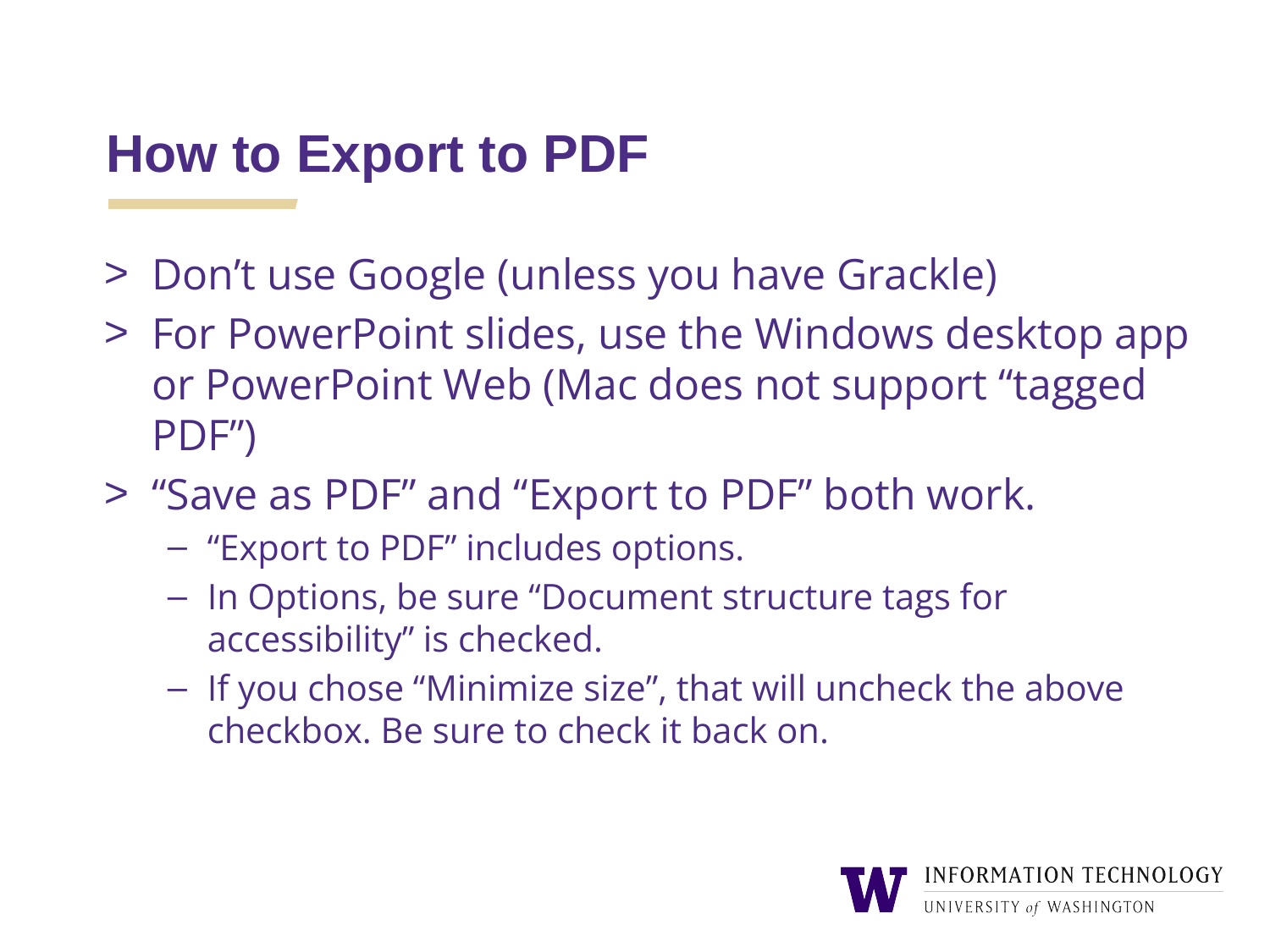

# How to Export to PDF
Don’t use Google (unless you have Grackle)
For PowerPoint slides, use the Windows desktop app or PowerPoint Web (Mac does not support “tagged PDF”)
“Save as PDF” and “Export to PDF” both work.
“Export to PDF” includes options.
In Options, be sure “Document structure tags for accessibility” is checked.
If you chose “Minimize size”, that will uncheck the above checkbox. Be sure to check it back on.